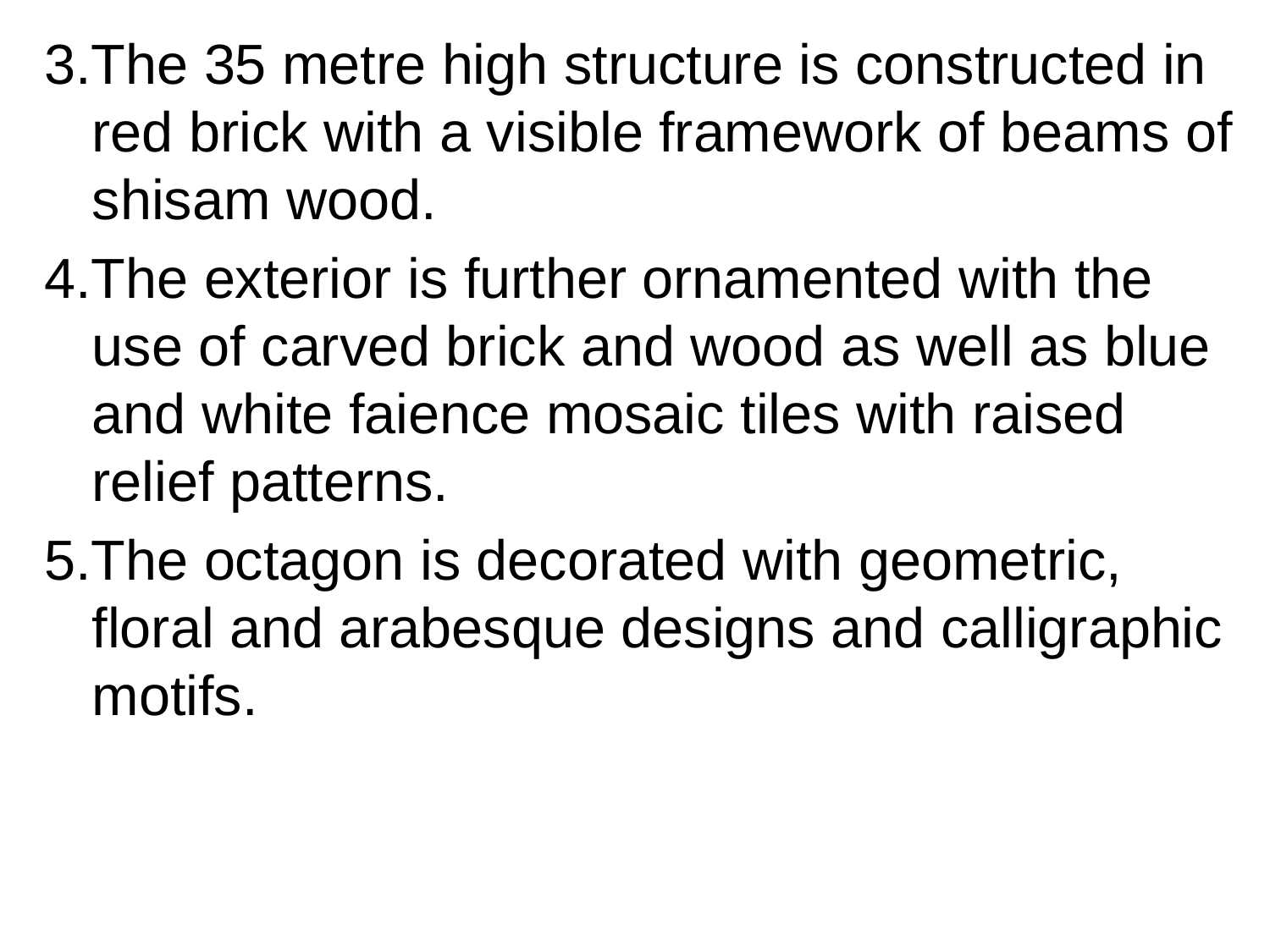

3.The 35 metre high structure is constructed in red brick with a visible framework of beams of shisam wood.
4.The exterior is further ornamented with the use of carved brick and wood as well as blue and white faience mosaic tiles with raised relief patterns.
5.The octagon is decorated with geometric, floral and arabesque designs and calligraphic motifs.